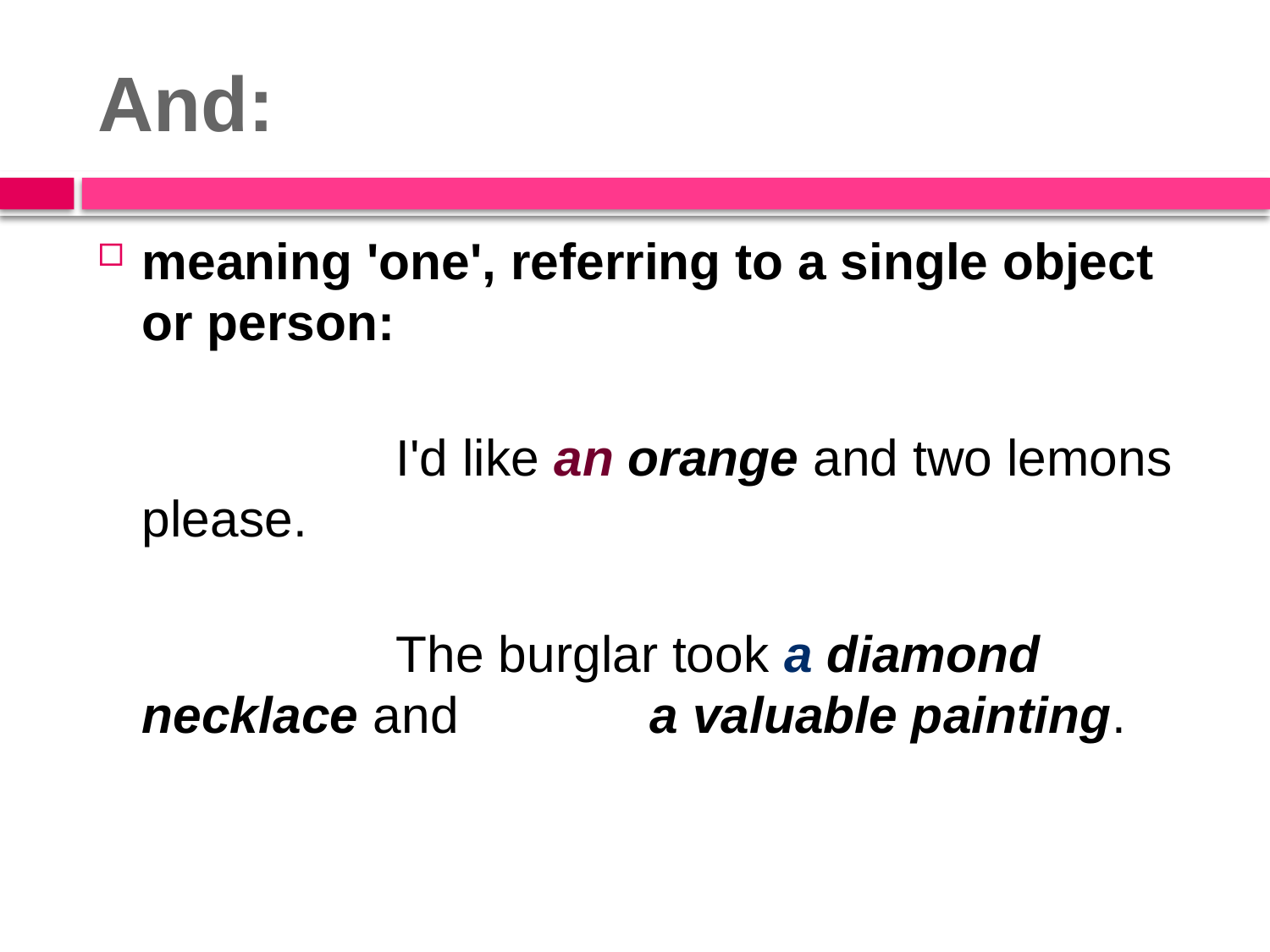

# And:
meaning 'one', referring to a single object or person:
			I'd like an orange and two lemons please.
			The burglar took a diamond necklace and 		a valuable painting.